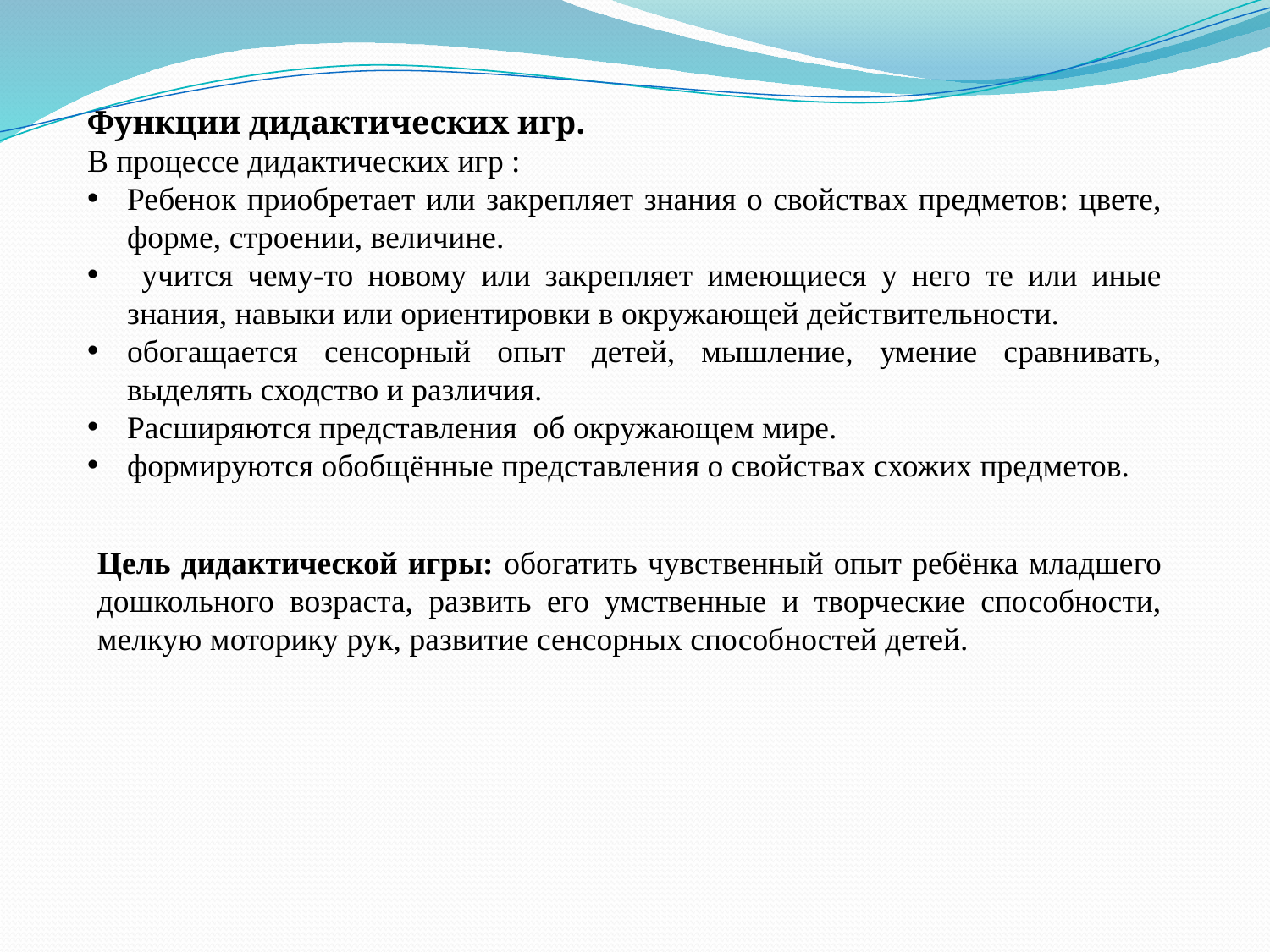

Функции дидактических игр.
В процессе дидактических игр :
Ребенок приобретает или закрепляет знания о свойствах предметов: цвете, форме, строении, величине.
 учится чему-то новому или закрепляет имеющиеся у него те или иные знания, навыки или ориентировки в окружающей действительности.
обогащается сенсорный опыт детей, мышление, умение сравнивать, выделять сходство и различия.
Расширяются представления  об окружающем мире.
формируются обобщённые представления о свойствах схожих предметов.

Цель дидактической игры: обогатить чувственный опыт ребёнка младшего дошкольного возраста, развить его умственные и творческие способности, мелкую моторику рук, развитие сенсорных способностей детей.